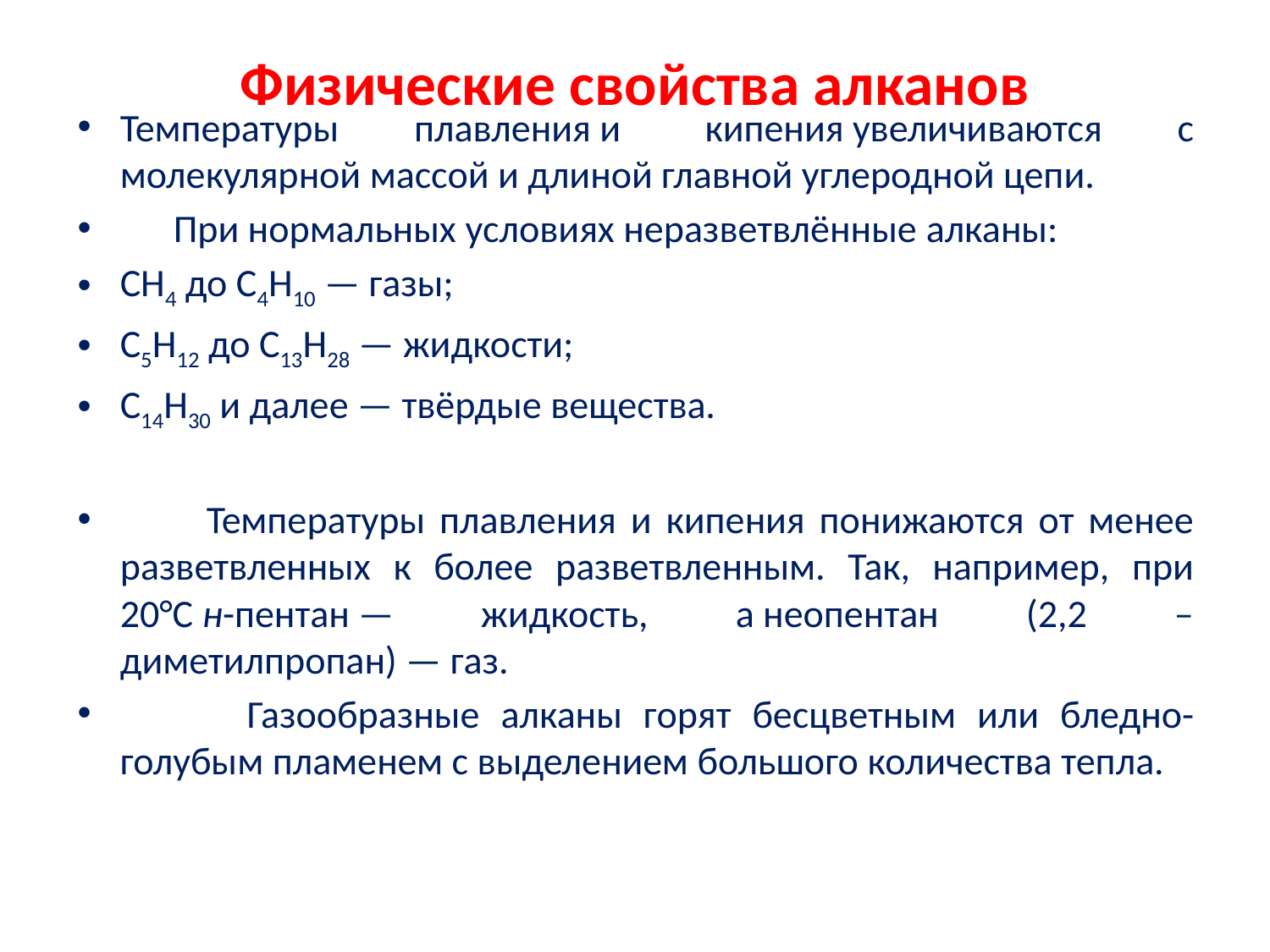

# Физические свойства алканов
Температуры плавления и  кипения увеличиваются с молекулярной массой и длиной главной углеродной цепи.
      При нормальных условиях неразветвлённые алканы:
CH4 до C4H10 — газы;
C5H12 до C13H28 — жидкости;
C14H30 и далее — твёрдые вещества.

      Температуры плавления и кипения понижаются от менее разветвленных к более разветвленным. Так, например, при 20°C н-пентан — жидкость, а неопентан (2,2 –диметилпропан) — газ.
      Газообразные алканы горят бесцветным или бледно-голубым пламенем с выделением большого количества тепла.